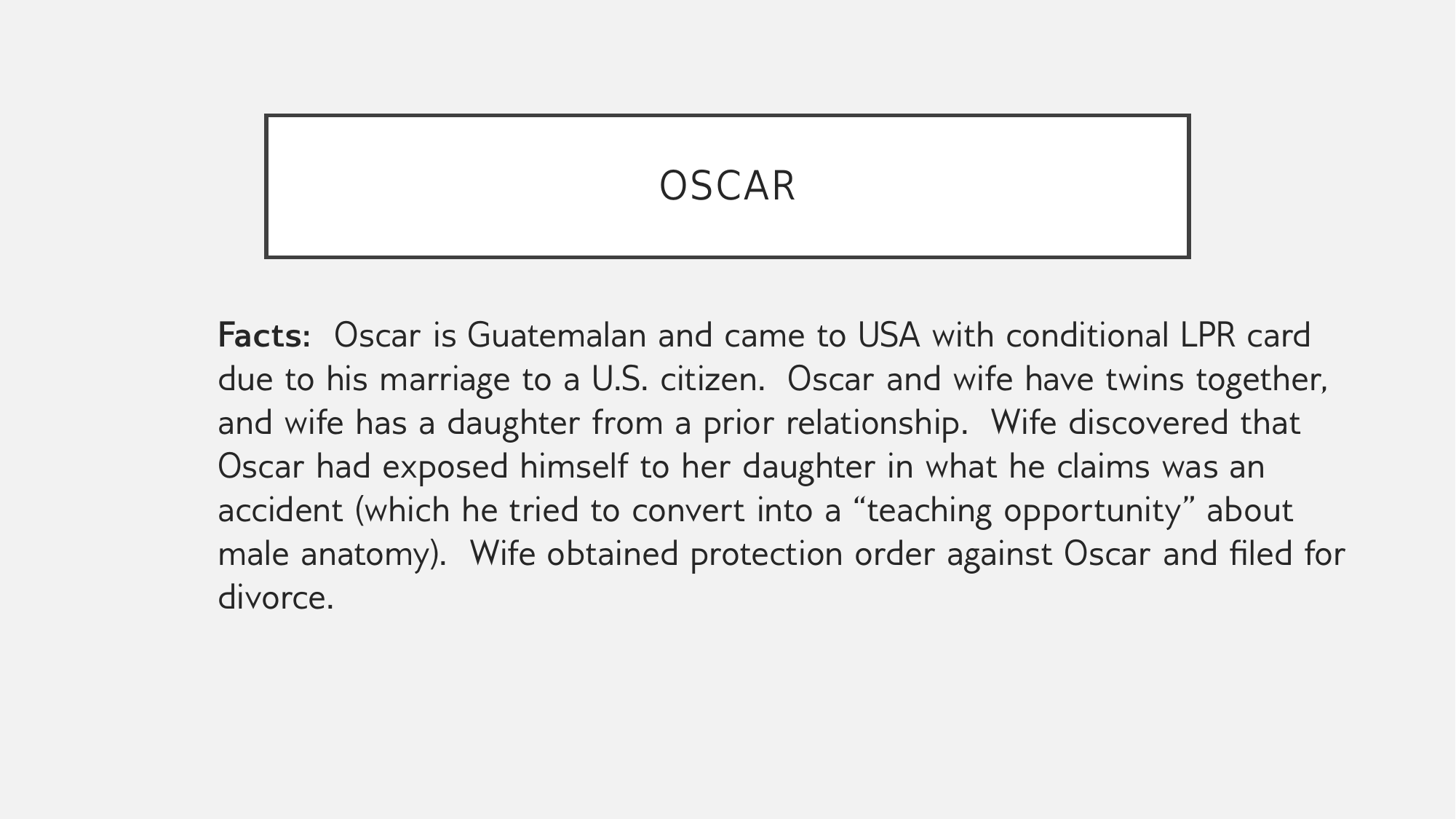

# OSCAR
Facts:  Oscar is Guatemalan and came to USA with conditional LPR card due to his marriage to a U.S. citizen.  Oscar and wife have twins together, and wife has a daughter from a prior relationship.  Wife discovered that Oscar had exposed himself to her daughter in what he claims was an accident (which he tried to convert into a “teaching opportunity” about male anatomy).  Wife obtained protection order against Oscar and filed for divorce.